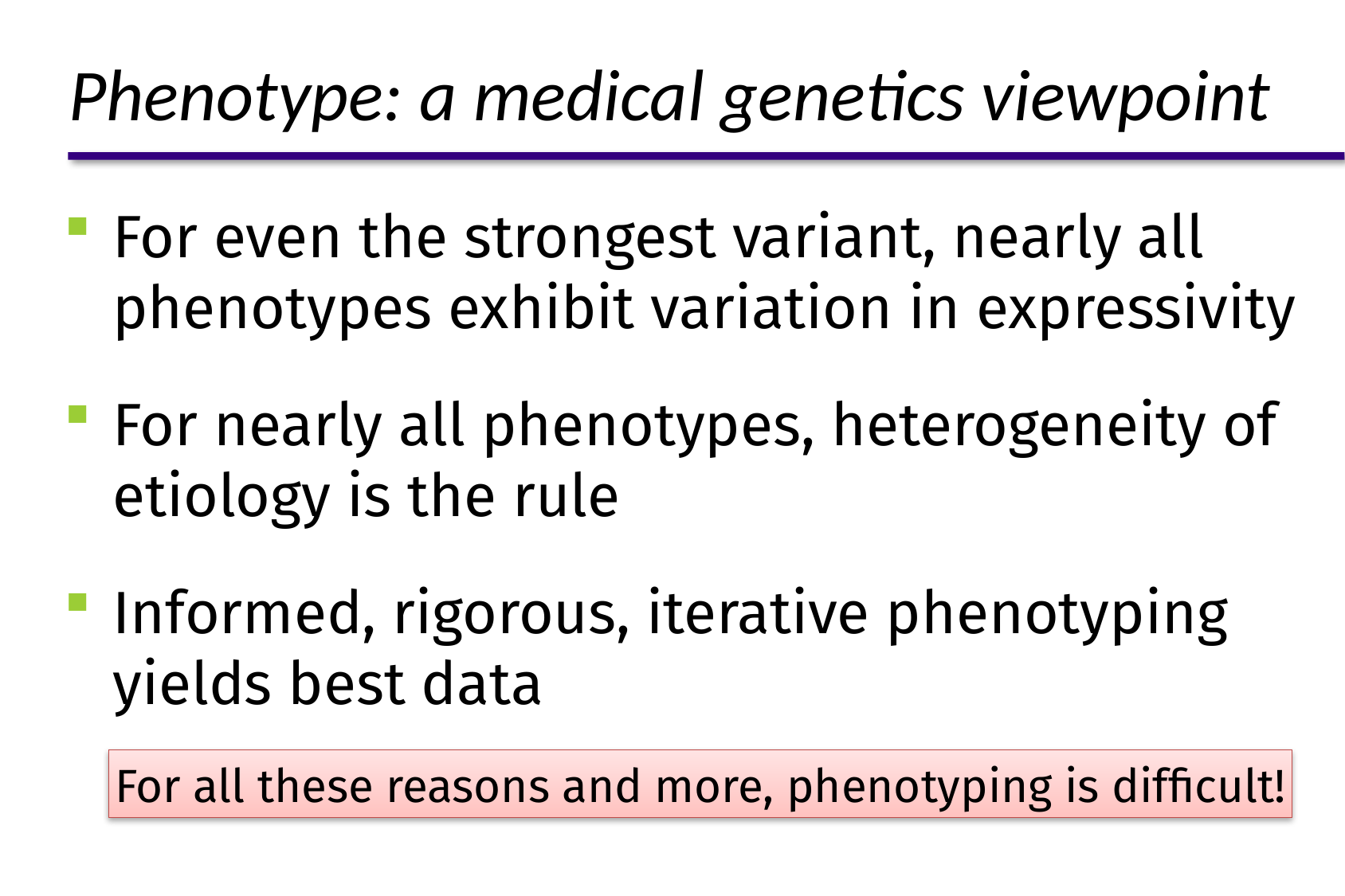

# Phenotype: a medical genetics viewpoint

For even the strongest variant, nearly all phenotypes exhibit variation in expressivity
For nearly all phenotypes, heterogeneity of etiology is the rule
Informed, rigorous, iterative phenotyping yields best data

For all these reasons and more, phenotyping is difficult!